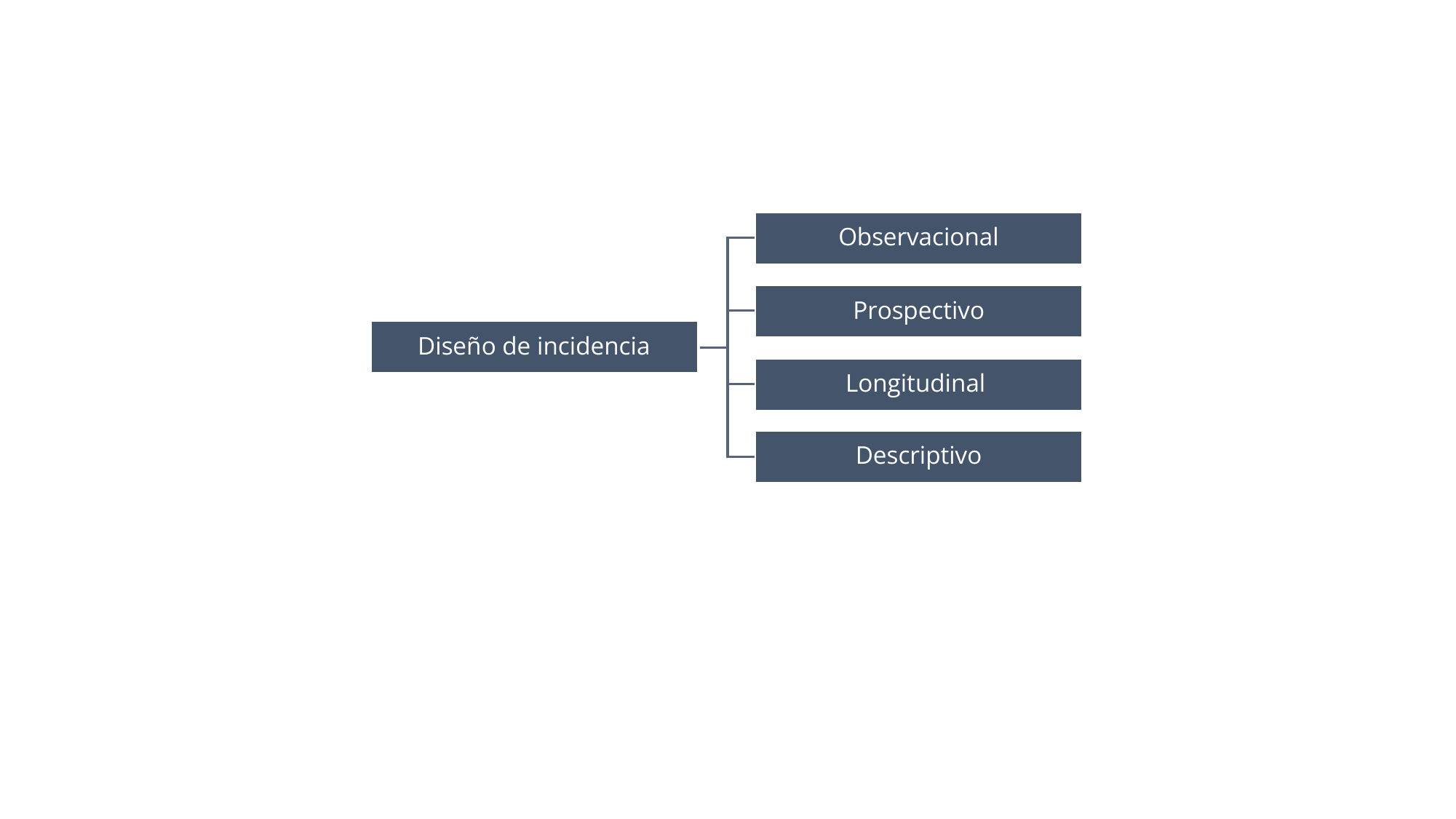

Observacional

Prospectivo

Diseño de incidencia

Longitudinal
Descriptivo